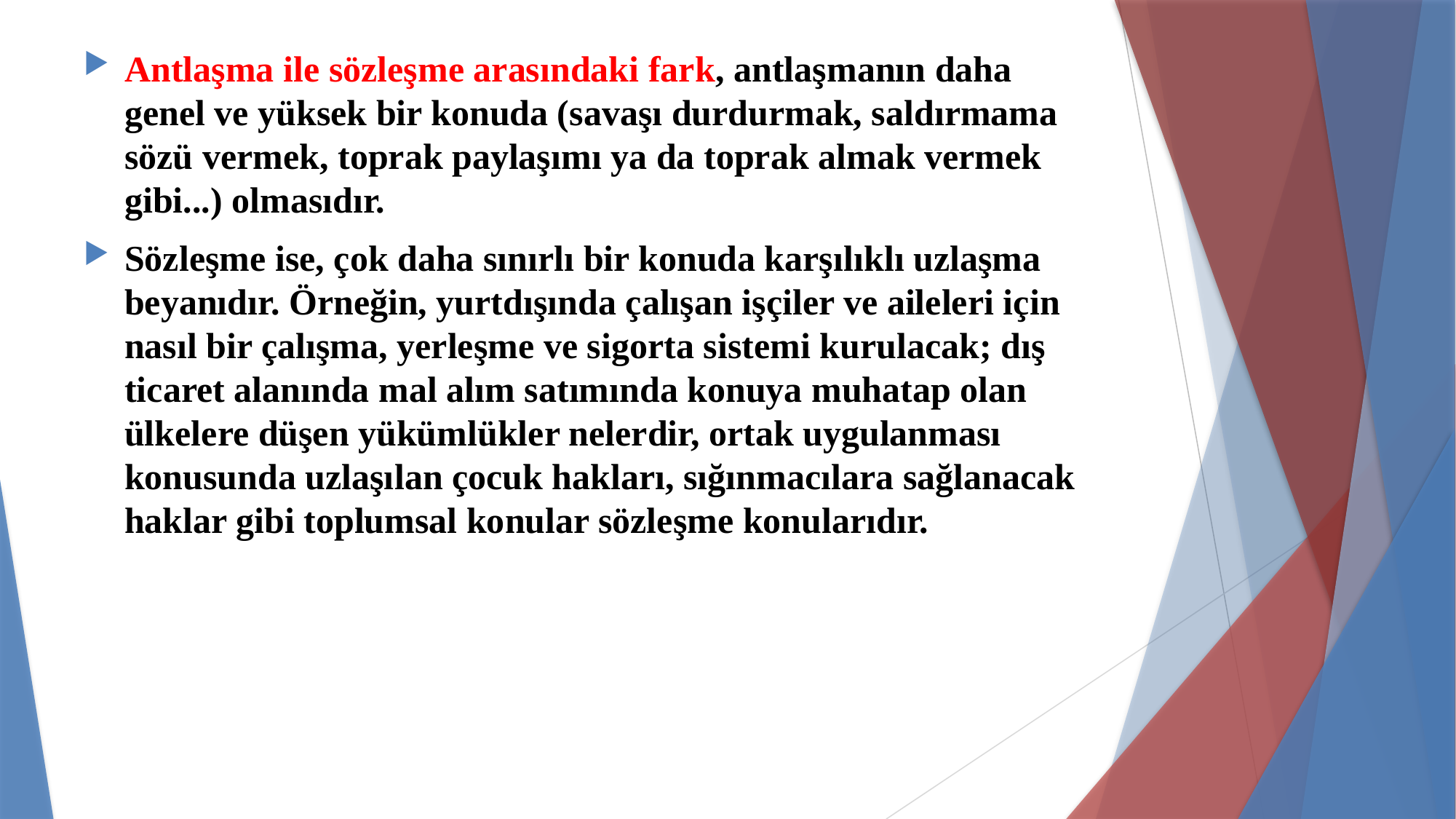

Antlaşma ile sözleşme arasındaki fark, antlaşmanın daha genel ve yüksek bir konuda (savaşı durdurmak, saldırmama sözü vermek, toprak paylaşımı ya da toprak almak vermek gibi...) olmasıdır.
Sözleşme ise, çok daha sınırlı bir konuda karşılıklı uzlaşma beyanıdır. Örneğin, yurtdışında çalışan işçiler ve aileleri için nasıl bir çalışma, yerleşme ve sigorta sistemi kurulacak; dış ticaret alanında mal alım satımında konuya muhatap olan ülkelere düşen yükümlükler nelerdir, ortak uygulanması konusunda uzlaşılan çocuk hakları, sığınmacılara sağlanacak haklar gibi toplumsal konular sözleşme konularıdır.
#